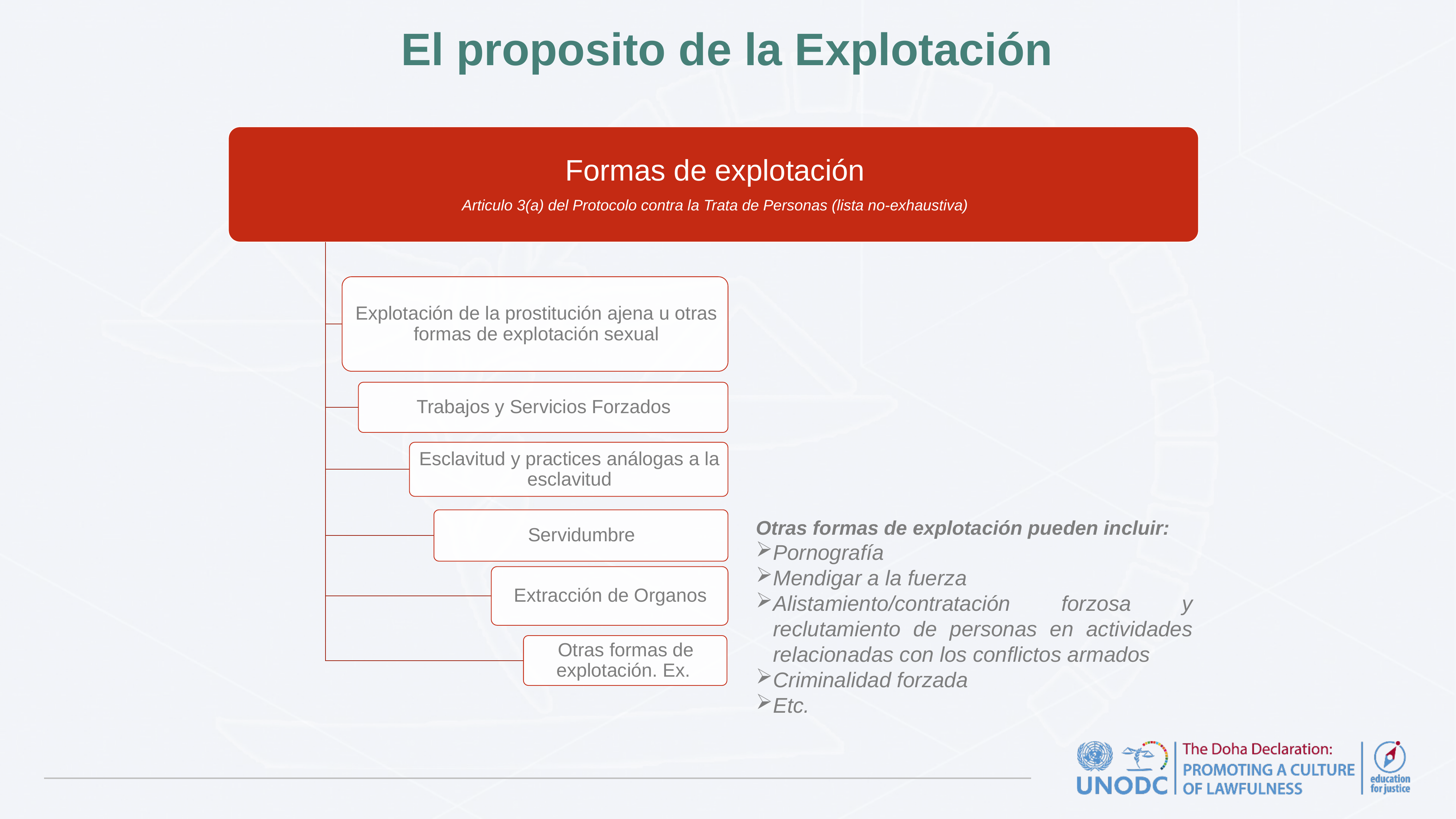

# El proposito de la Explotación
Formas de explotación
Articulo 3(a) del Protocolo contra la Trata de Personas (lista no-exhaustiva)
Explotación de la prostitución ajena u otras formas de explotación sexual
Trabajos y Servicios Forzados
Esclavitud y practices análogas a la esclavitud
Servidumbre
Extracción de Organos
Otras formas de explotación. Ex.

Otras formas de explotación pueden incluir:
Pornografía
Mendigar a la fuerza
Alistamiento/contratación forzosa y reclutamiento de personas en actividades relacionadas con los conflictos armados
Criminalidad forzada
Etc.